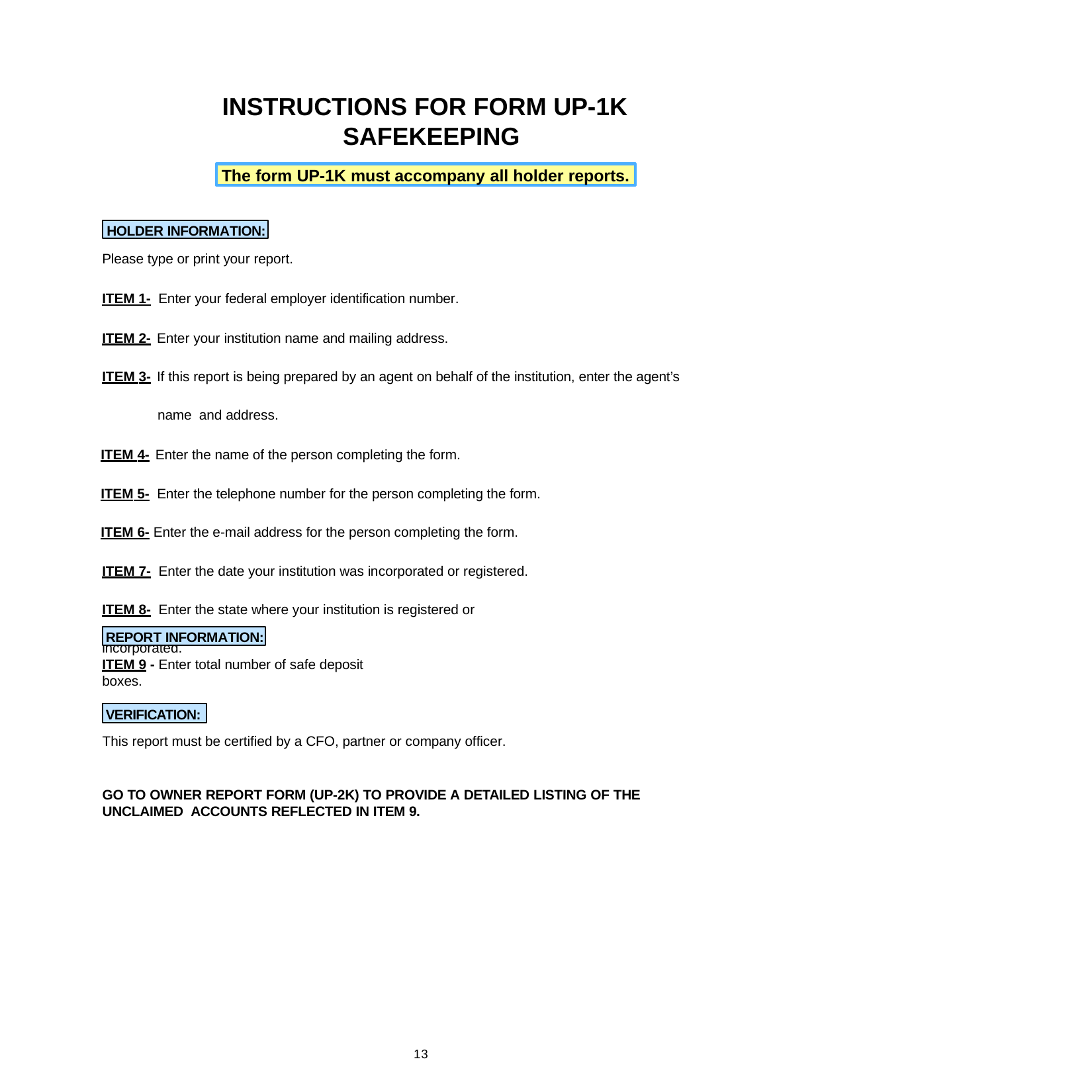

INSTRUCTIONS FOR FORM UP-1K  SAFEKEEPING
The form UP-1K must accompany all holder reports.
HOLDER INFORMATION:
Please type or print your report.

ITEM 1-  Enter your federal employer identification number.

ITEM 2- Enter your institution name and mailing address.
ITEM 3- If this report is being prepared by an agent on behalf of the institution, enter the agent’s name  and address.

ITEM 4- Enter the name of the person completing the form.

ITEM 5-  Enter the telephone number for the person completing the form.
ITEM 6- Enter the e-mail address for the person completing the form.  ITEM 7-  Enter the date your institution was incorporated or registered.  ITEM 8-  Enter the state where your institution is registered or incorporated.
REPORT INFORMATION:
ITEM 9 - Enter total number of safe deposit boxes.
VERIFICATION:
This report must be certified by a CFO, partner or company officer.

GO TO OWNER REPORT FORM (UP-2K) TO PROVIDE A DETAILED LISTING OF THE UNCLAIMED  ACCOUNTS REFLECTED IN ITEM 9.
13